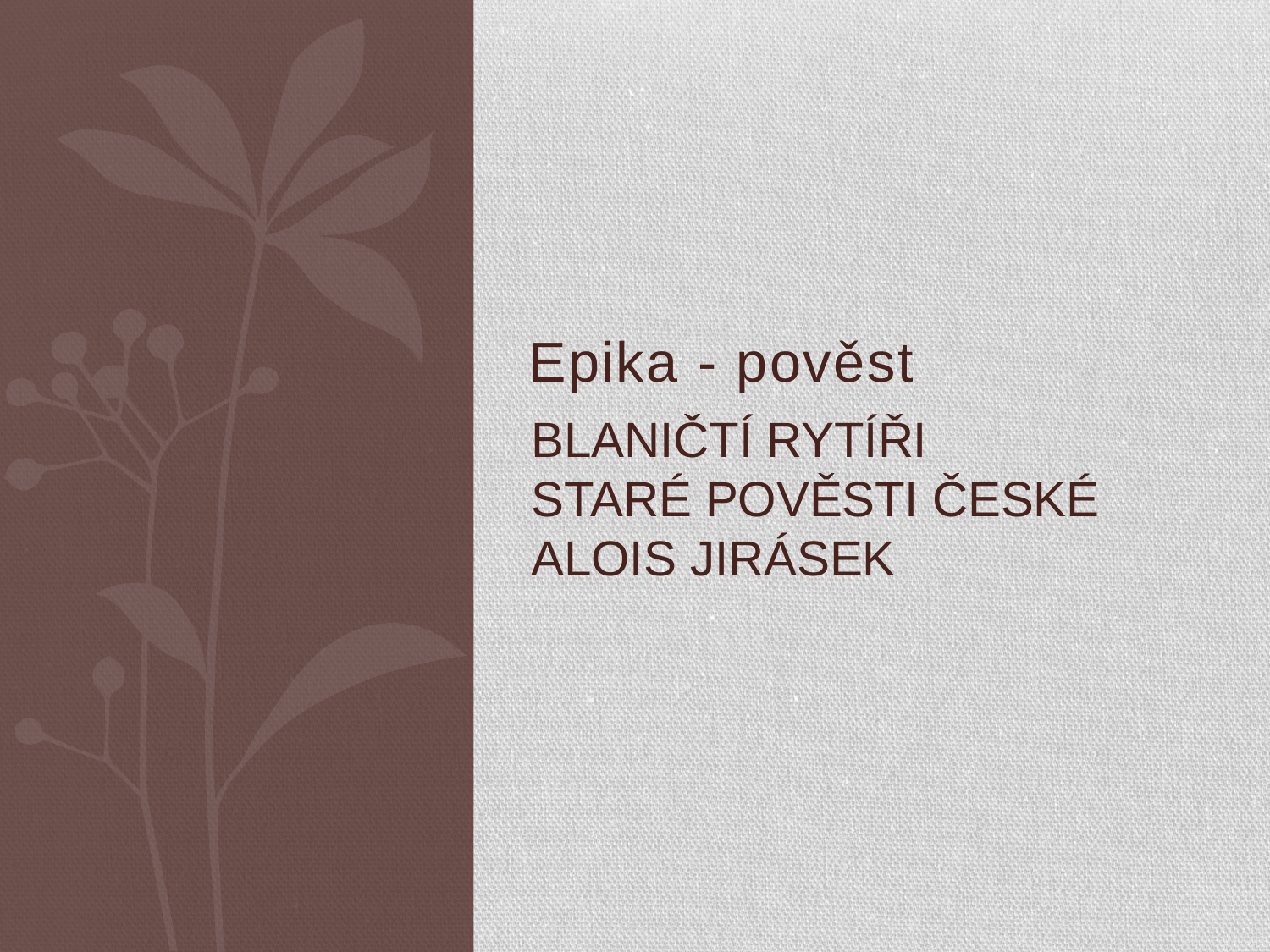

Epika - pověst
# Blaničtí rytíři staré pověsti české Alois jirásek